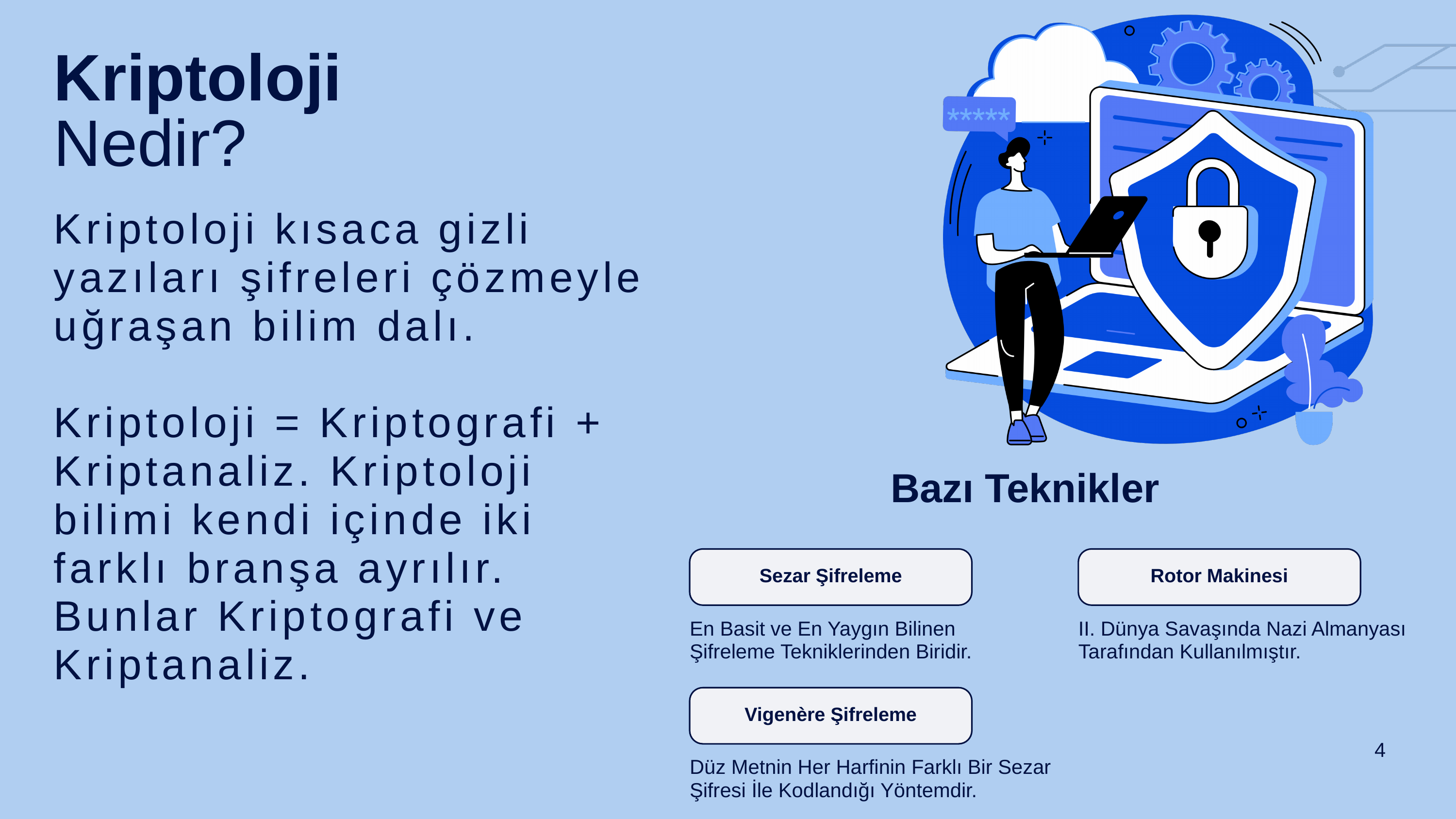

Kriptoloji
Nedir?
Kriptoloji kısaca gizli yazıları şifreleri çözmeyle uğraşan bilim dalı.

Kriptoloji = Kriptografi + Kriptanaliz. Kriptoloji bilimi kendi içinde iki farklı branşa ayrılır.
Bunlar Kriptografi ve Kriptanaliz.
Bazı Teknikler

Sezar Şifreleme

Rotor Makinesi
En Basit ve En Yaygın Bilinen Şifreleme Tekniklerinden Biridir.
II. Dünya Savaşında Nazi Almanyası Tarafından Kullanılmıştır.

Vigenère Şifreleme
4
Düz Metnin Her Harfinin Farklı Bir Sezar Şifresi İle Kodlandığı Yöntemdir.